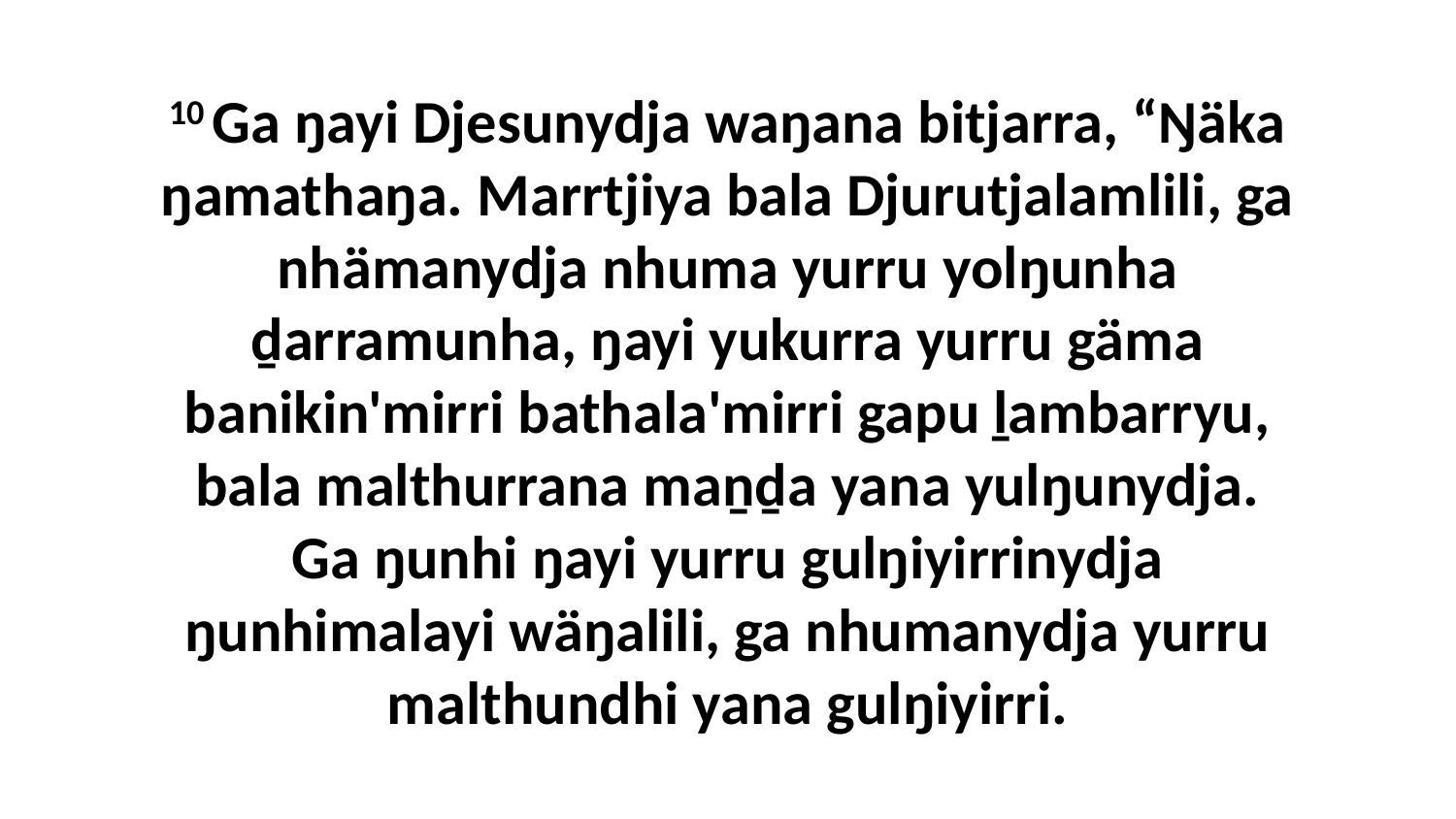

10 Ga ŋayi Djesunydja waŋana bitjarra, “Ŋäka ŋamathaŋa. Marrtjiya bala Djurutjalamlili, ga nhämanydja nhuma yurru yolŋunha ḏarramunha, ŋayi yukurra yurru gäma banikin'mirri bathala'mirri gapu ḻambarryu, bala malthurrana maṉḏa yana yulŋunydja. Ga ŋunhi ŋayi yurru gulŋiyirrinydja ŋunhimalayi wäŋalili, ga nhumanydja yurru malthundhi yana gulŋiyirri.